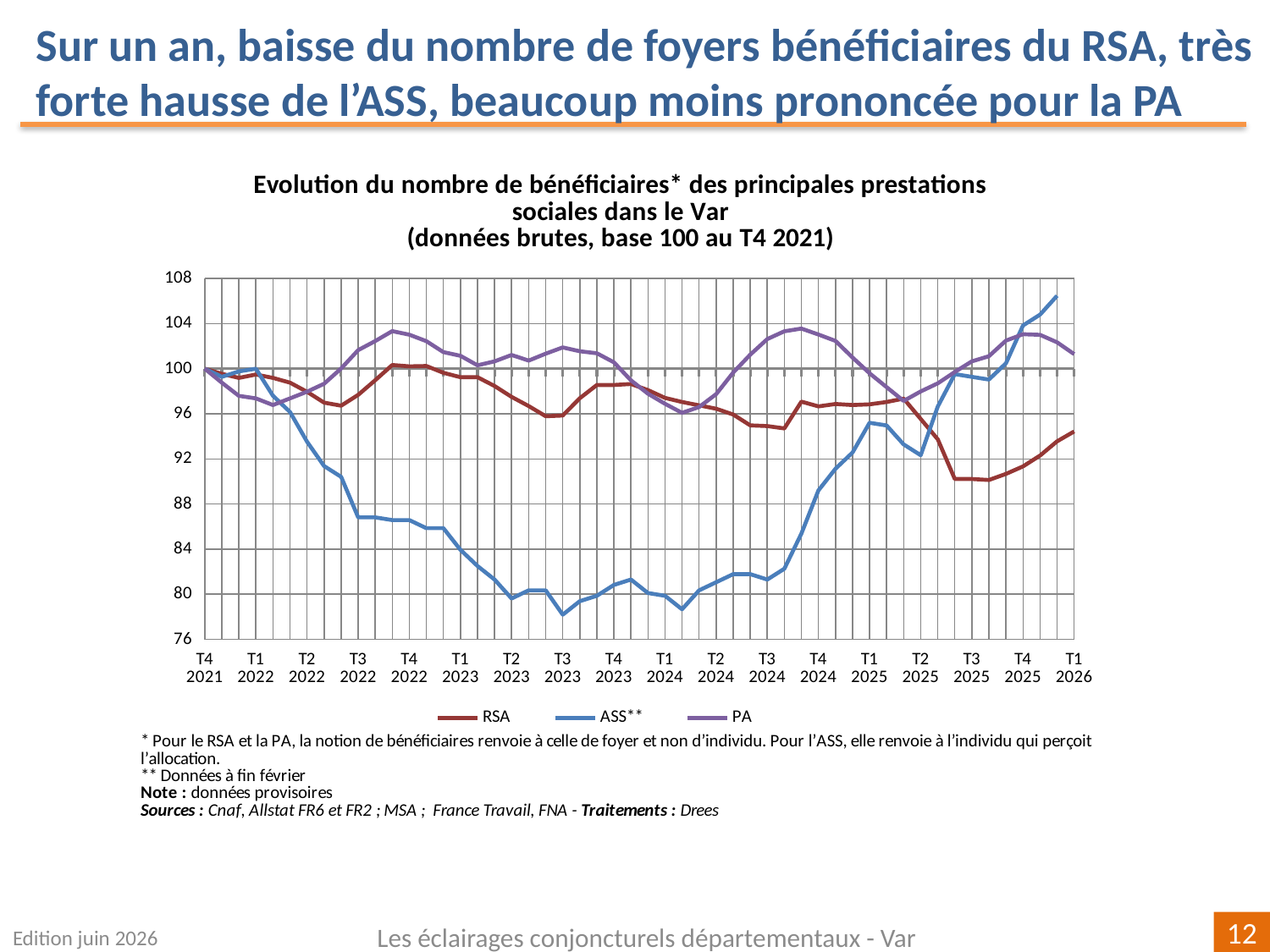

Sur un an, baisse du nombre de foyers bénéficiaires du RSA, très forte hausse de l’ASS, beaucoup moins prononcée pour la PA

[unsupported chart]

Edition juin 2026
Les éclairages conjoncturels départementaux - Var
12